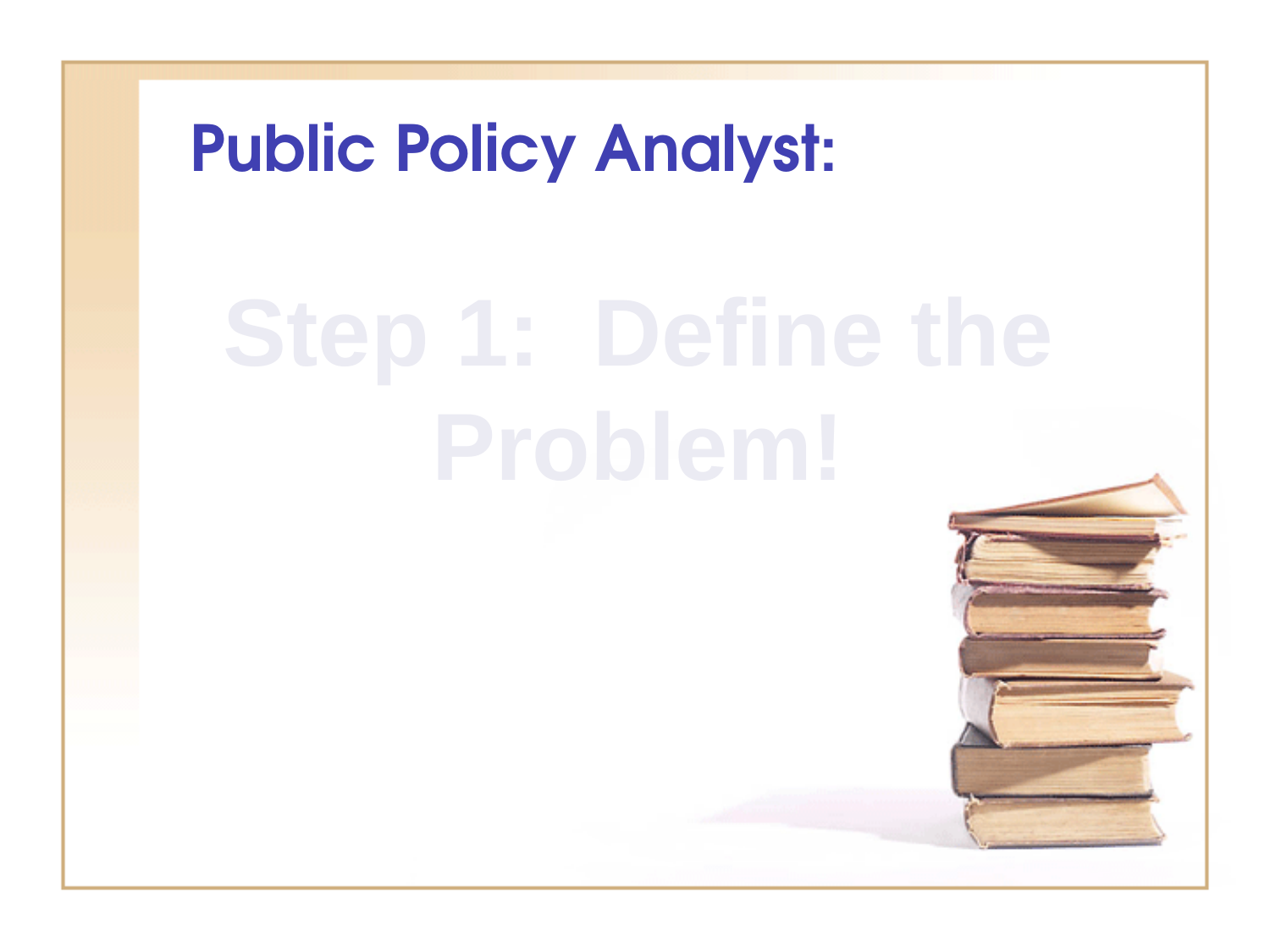

# Public Policy Analyst:
Step 1:  Define the Problem!